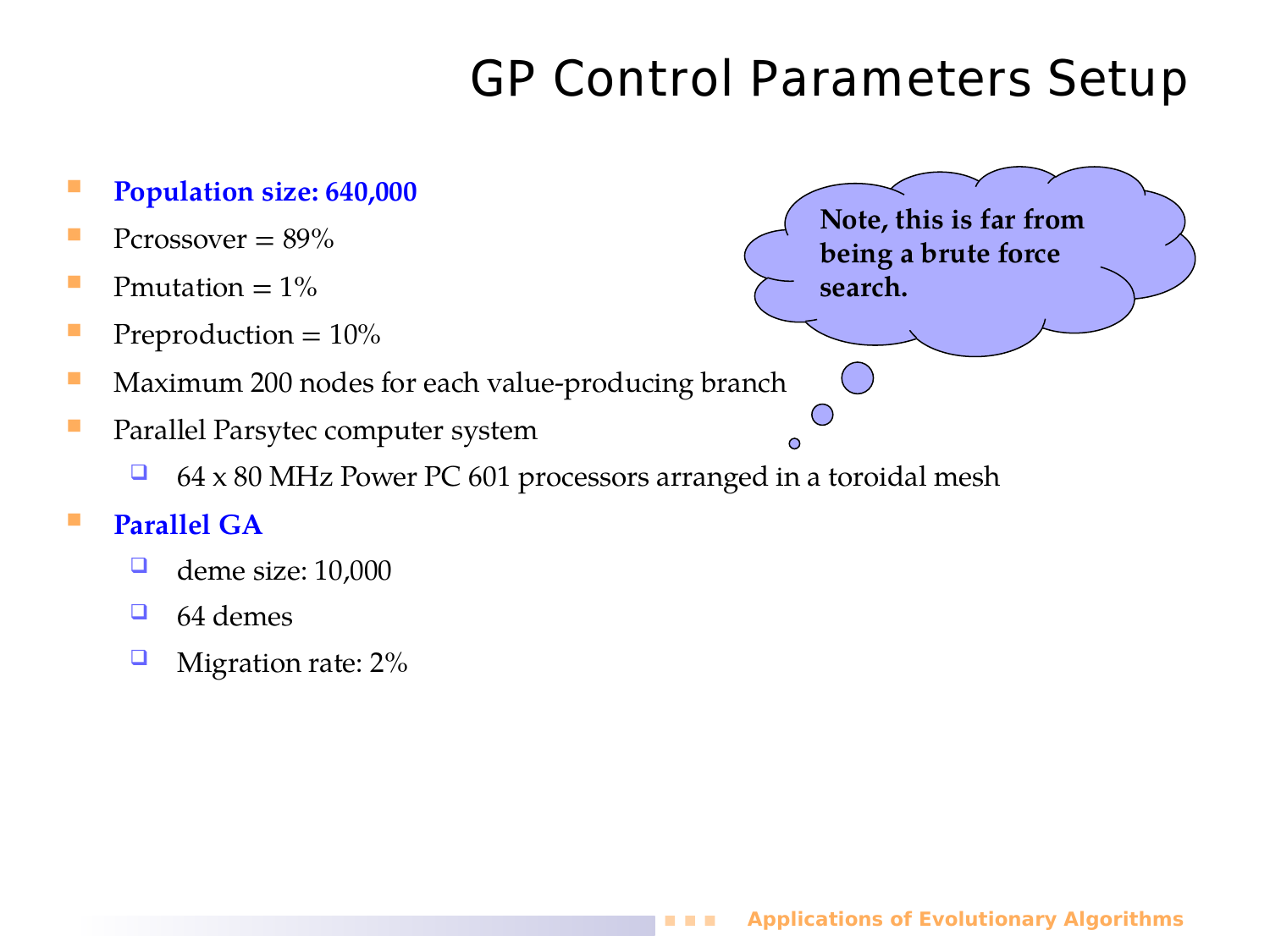

# GP Control Parameters Setup
Note, this is far from being a brute force search.
Population size: 640,000
Pcrossover = 89%
Pmutation = 1%
Preproduction = 10%
Maximum 200 nodes for each value-producing branch
Parallel Parsytec computer system
64 x 80 MHz Power PC 601 processors arranged in a toroidal mesh
Parallel GA
deme size: 10,000
64 demes
Migration rate: 2%